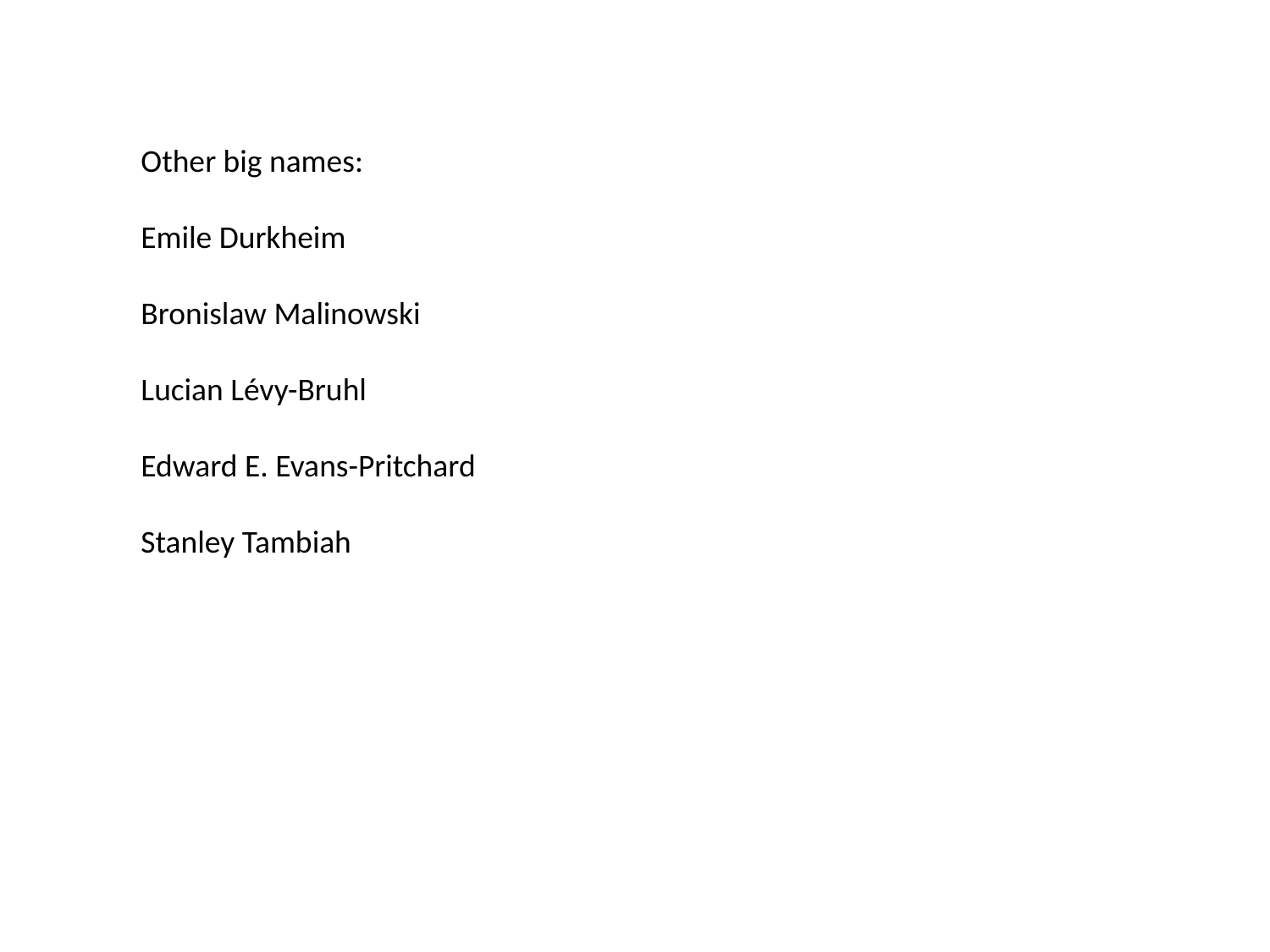

Other big names:

Emile Durkheim

Bronislaw Malinowski

Lucian Lévy-Bruhl

Edward E. Evans-Pritchard

Stanley Tambiah